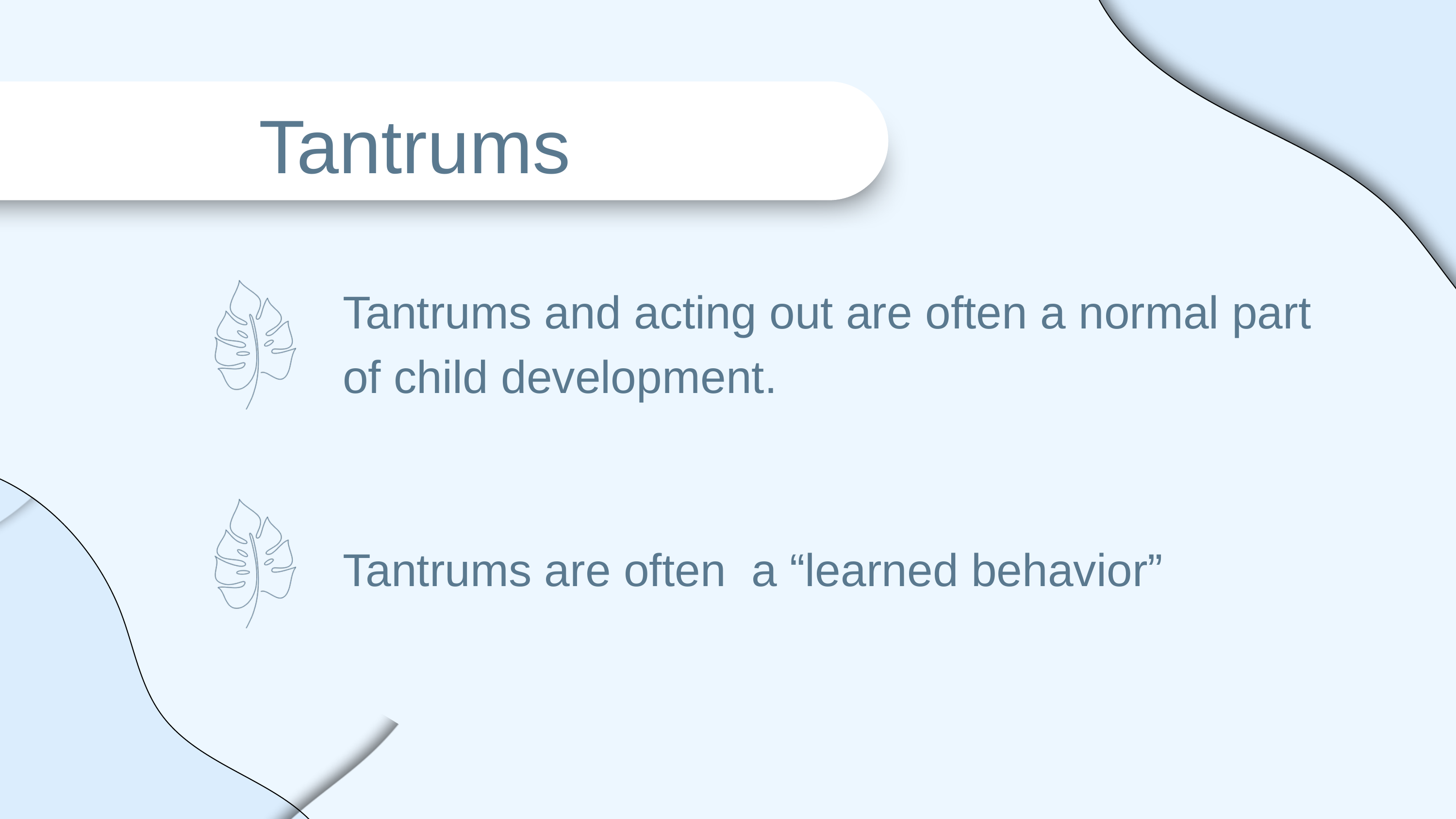

Tantrums
Tantrums and acting out are often a normal part of child development.

Tantrums are often  a “learned behavior”